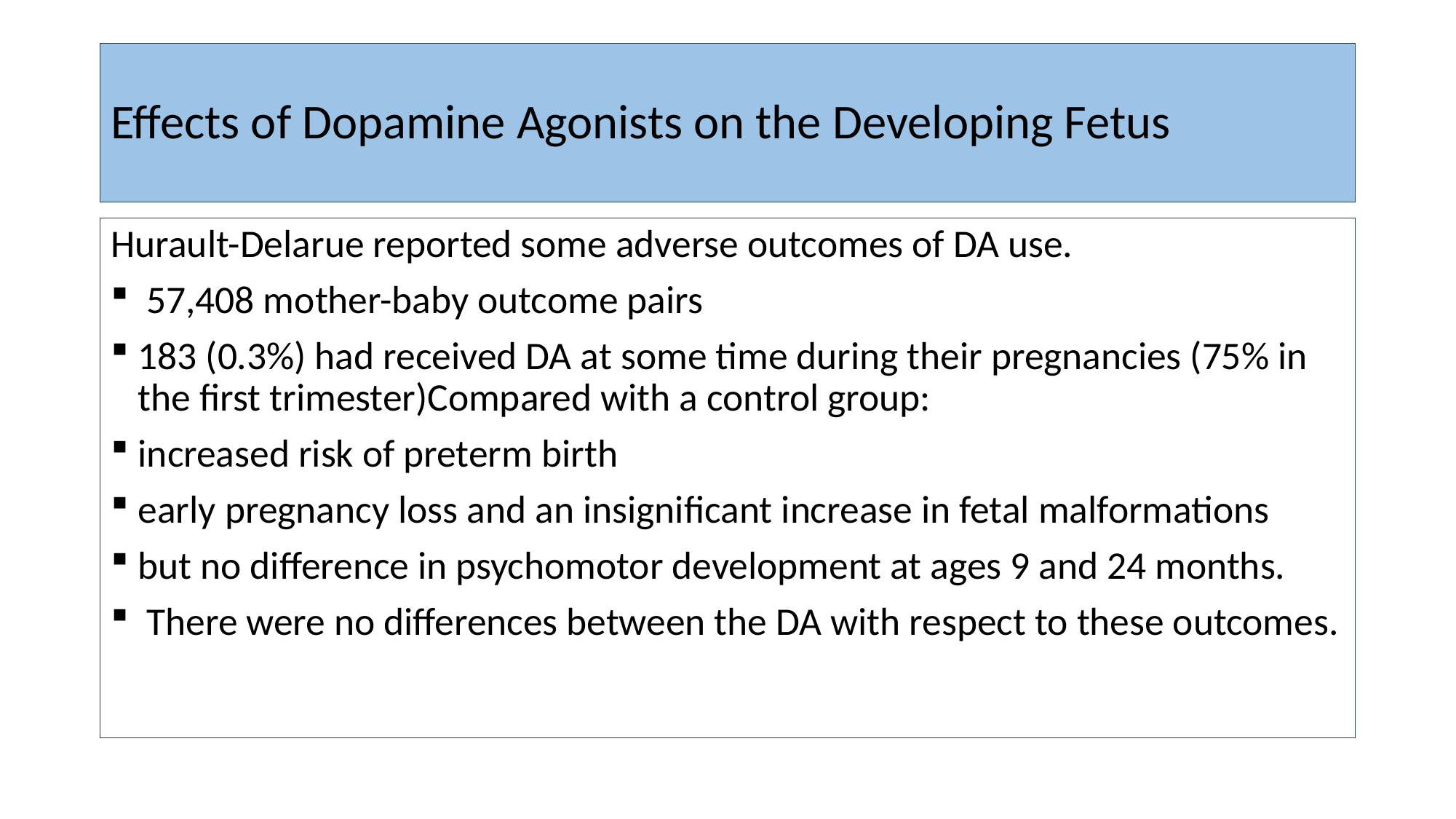

# Effects of Dopamine Agonists on the Developing Fetus
Hurault-Delarue reported some adverse outcomes of DA use.
 57,408 mother-baby outcome pairs
183 (0.3%) had received DA at some time during their pregnancies (75% in the first trimester)Compared with a control group:
increased risk of preterm birth
early pregnancy loss and an insignificant increase in fetal malformations
but no difference in psychomotor development at ages 9 and 24 months.
 There were no differences between the DA with respect to these outcomes.